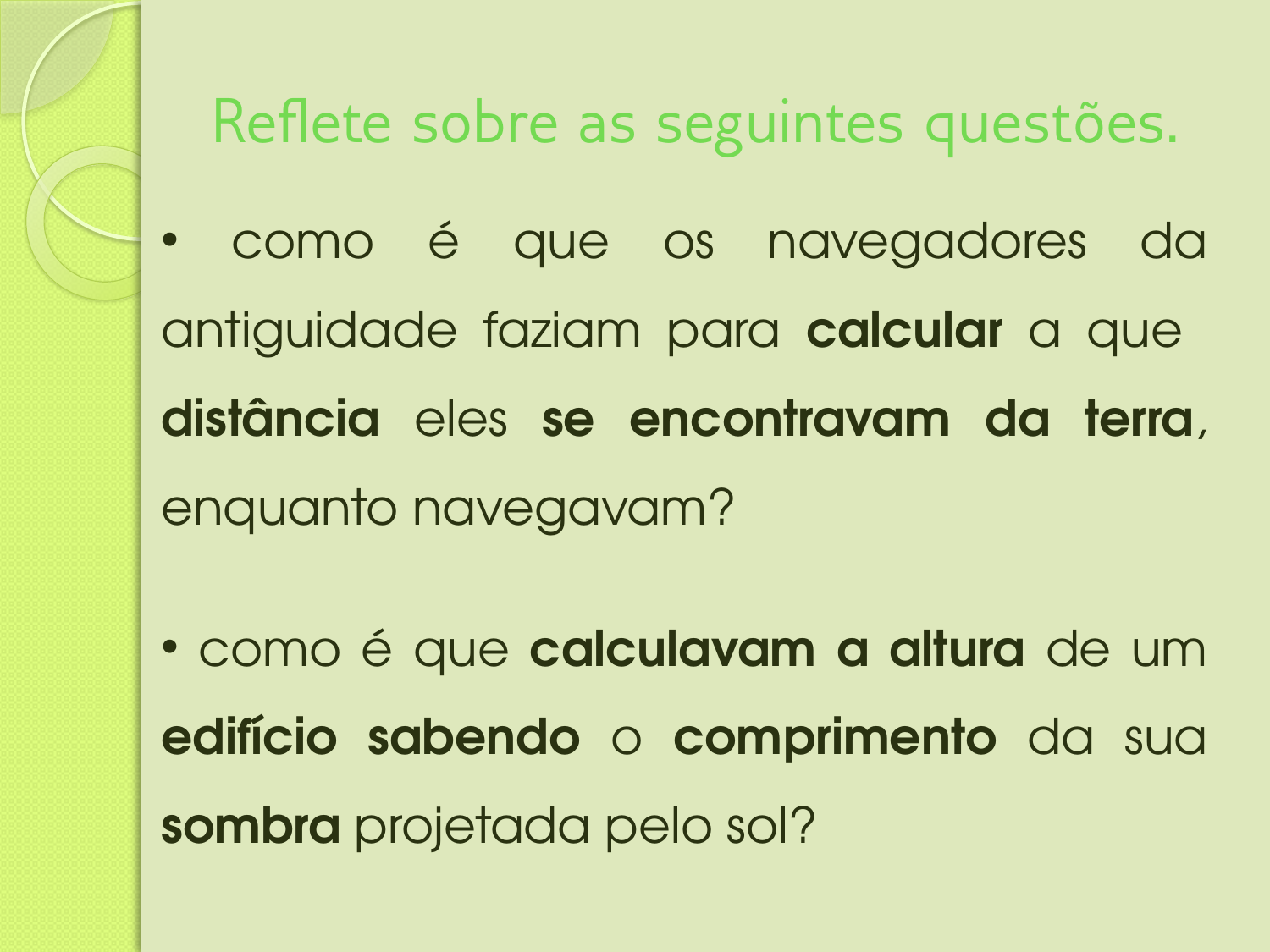

# Reflete sobre as seguintes questões.
 como é que os navegadores da antiguidade faziam para calcular a que  distância eles se encontravam da terra, enquanto navegavam?
 como é que calculavam a altura de um edifício sabendo o comprimento da sua sombra projetada pelo sol?